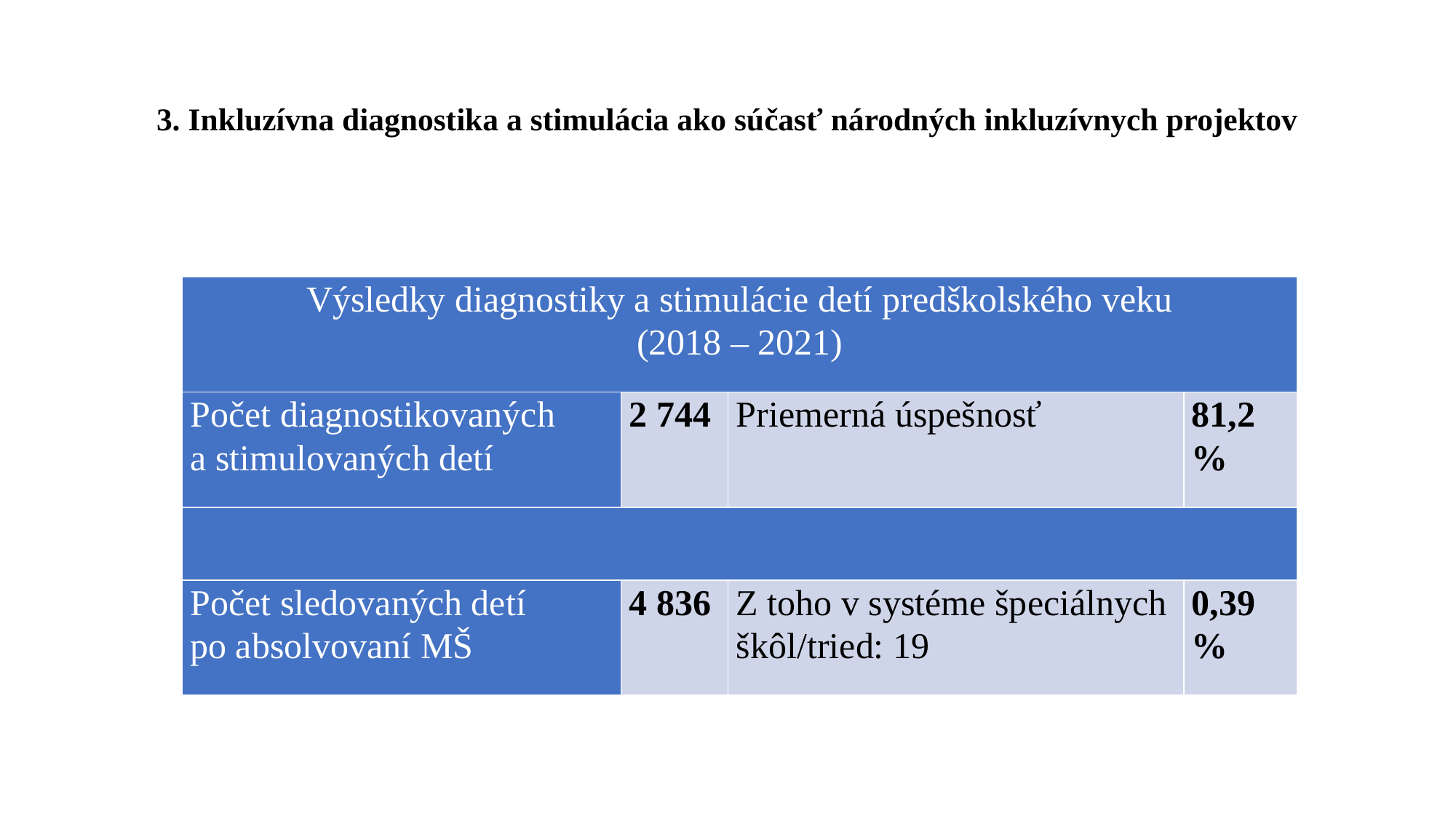

# 3. Inkluzívna diagnostika a stimulácia ako súčasť národných inkluzívnych projektov
| Výsledky diagnostiky a stimulácie detí predškolského veku (2018 – 2021) |  |  |  |
| --- | --- | --- | --- |
| Počet diagnostikovaných a stimulovaných detí | 2 744 | Priemerná úspešnosť | 81,2 % |
|  |  |  |  |
| Počet sledovaných detí po absolvovaní MŠ | 4 836 | Z toho v systéme špeciálnych škôl/tried: 19 | 0,39 % |